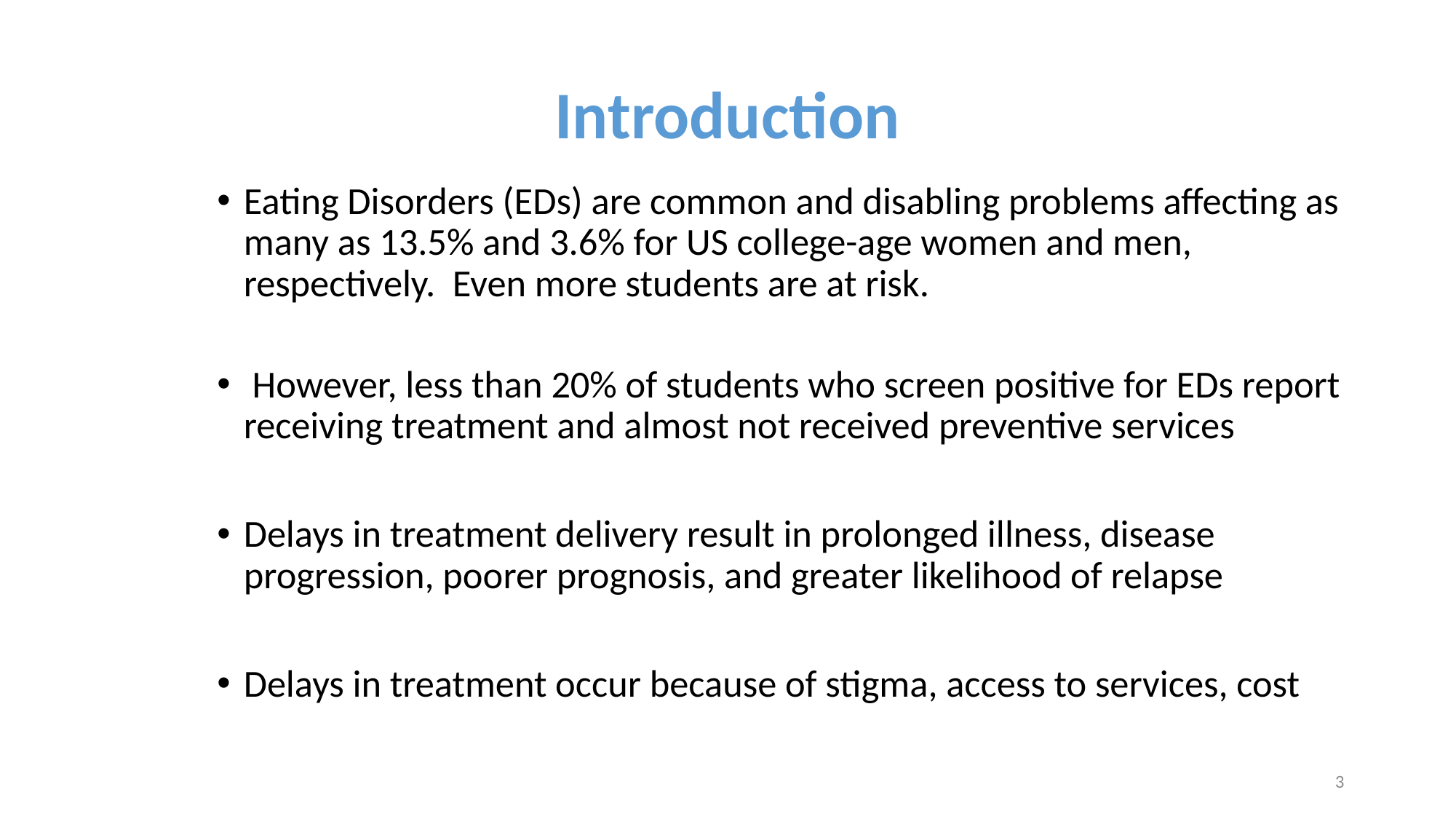

# Introduction
Eating Disorders (EDs) are common and disabling problems affecting as many as 13.5% and 3.6% for US college-age women and men, respectively.  Even more students are at risk.

 However, less than 20% of students who screen positive for EDs report receiving treatment and almost not received preventive services

Delays in treatment delivery result in prolonged illness, disease progression, poorer prognosis, and greater likelihood of relapse

Delays in treatment occur because of stigma, access to services, cost

3